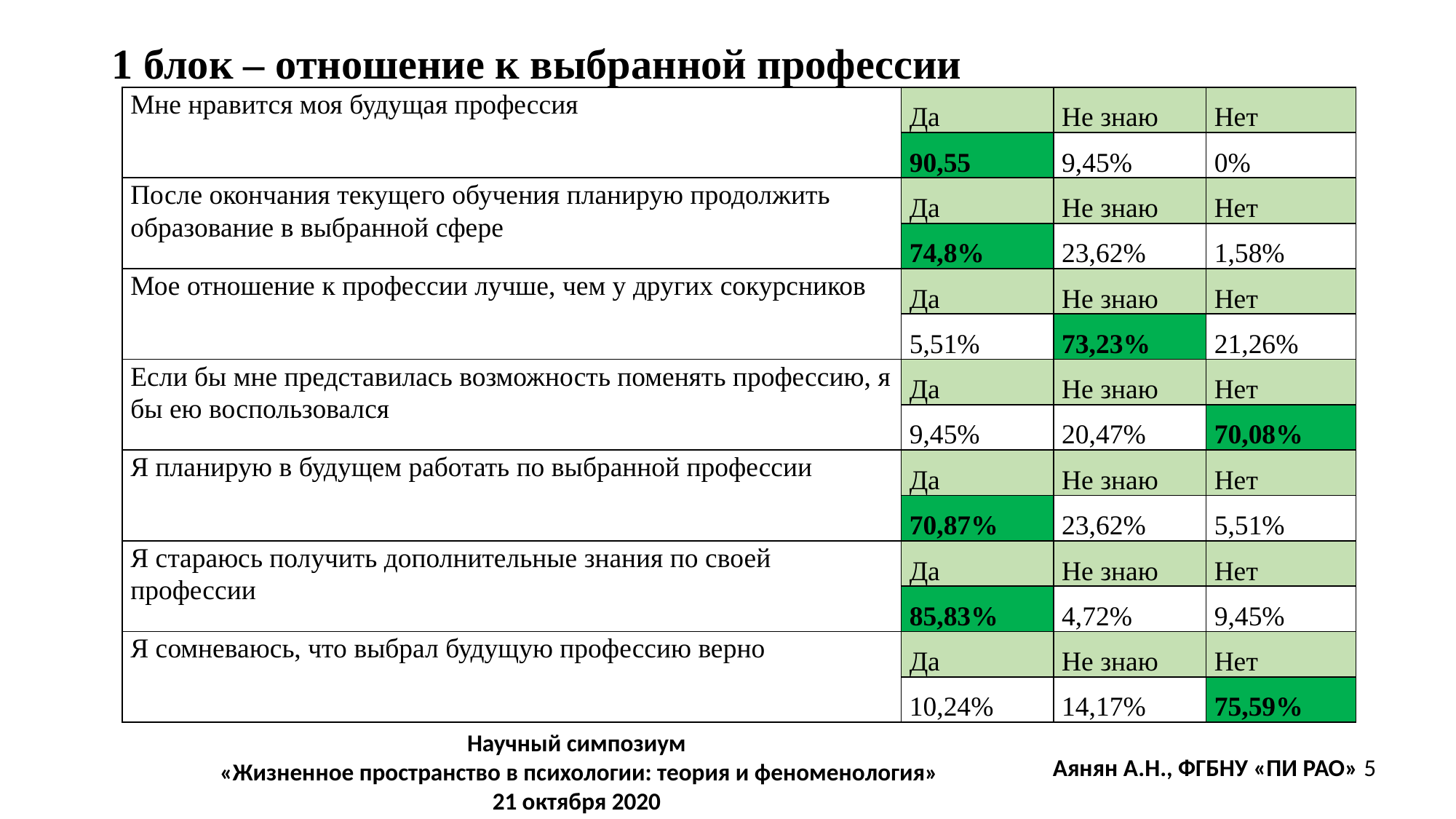

# 1 блок – отношение к выбранной профессии
| Мне нравится моя будущая профессия | Да | Не знаю | Нет |
| --- | --- | --- | --- |
|  | 90,55 | 9,45% | 0% |
| После окончания текущего обучения планирую продолжить образование в выбранной сфере | Да | Не знаю | Нет |
|  | 74,8% | 23,62% | 1,58% |
| Мое отношение к профессии лучше, чем у других сокурсников | Да | Не знаю | Нет |
|  | 5,51% | 73,23% | 21,26% |
| Если бы мне представилась возможность поменять профессию, я бы ею воспользовался | Да | Не знаю | Нет |
|  | 9,45% | 20,47% | 70,08% |
| Я планирую в будущем работать по выбранной профессии | Да | Не знаю | Нет |
|  | 70,87% | 23,62% | 5,51% |
| Я стараюсь получить дополнительные знания по своей профессии | Да | Не знаю | Нет |
|  | 85,83% | 4,72% | 9,45% |
| Я сомневаюсь, что выбрал будущую профессию верно | Да | Не знаю | Нет |
|  | 10,24% | 14,17% | 75,59% |
Аянян А.Н., ФГБНУ «ПИ РАО» 5
Научный симпозиум
«Жизненное пространство в психологии: теория и феноменология»
21 октября 2020